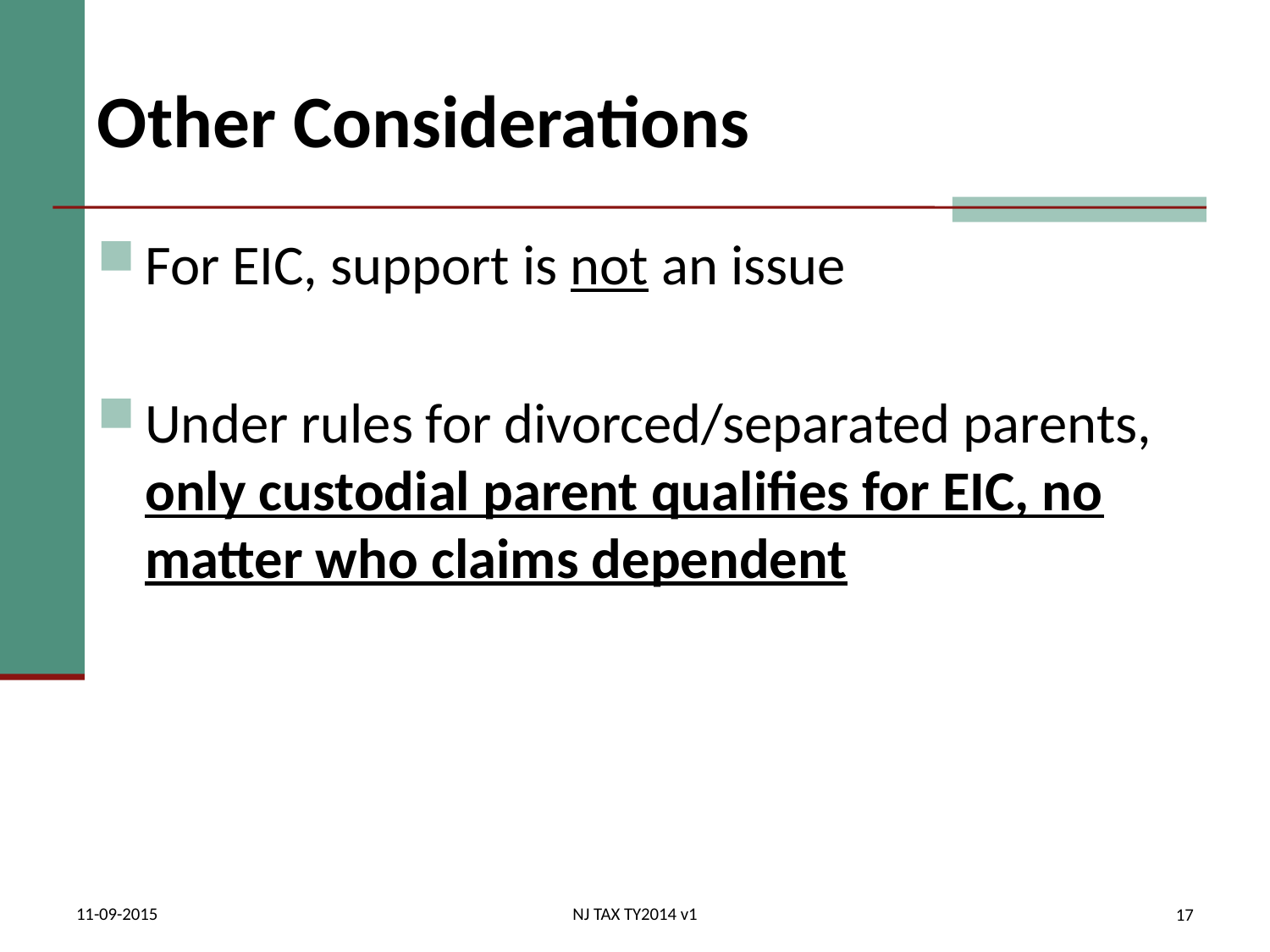

# Other Considerations
For EIC, support is not an issue

Under rules for divorced/separated parents, only custodial parent qualifies for EIC, no matter who claims dependent

11-09-2015
NJ TAX TY2014 v1
17